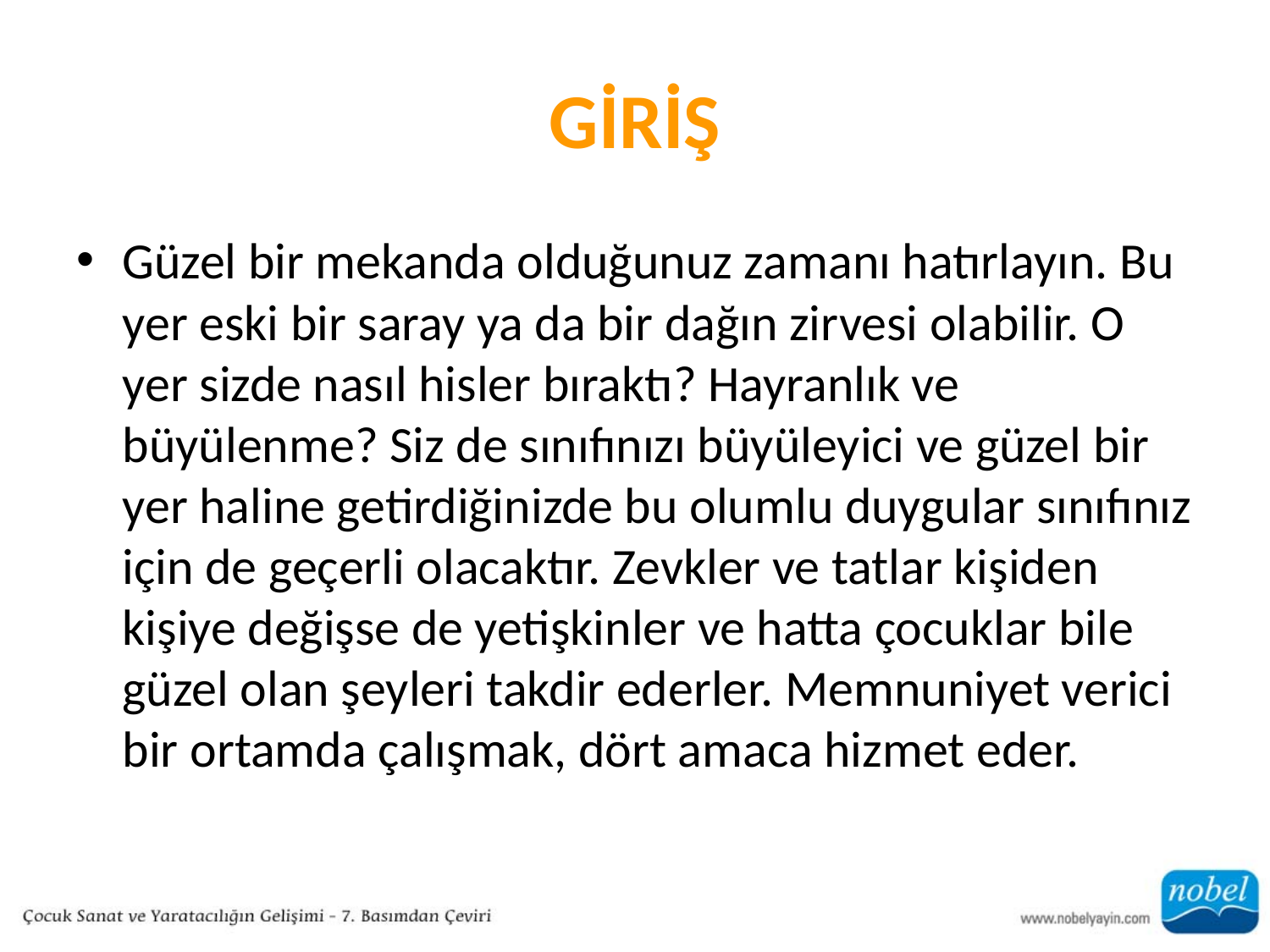

# GİRİŞ
Güzel bir mekanda olduğunuz zamanı hatırlayın. Bu yer eski bir saray ya da bir dağın zirvesi olabilir. O yer sizde nasıl hisler bıraktı? Hayranlık ve büyülenme? Siz de sınıfınızı büyüleyici ve güzel bir yer haline getirdiğinizde bu olumlu duygular sınıfınız için de geçerli olacaktır. Zevkler ve tatlar kişiden kişiye değişse de yetişkinler ve hatta çocuklar bile güzel olan şeyleri takdir ederler. Memnuniyet verici bir ortamda çalışmak, dört amaca hizmet eder.